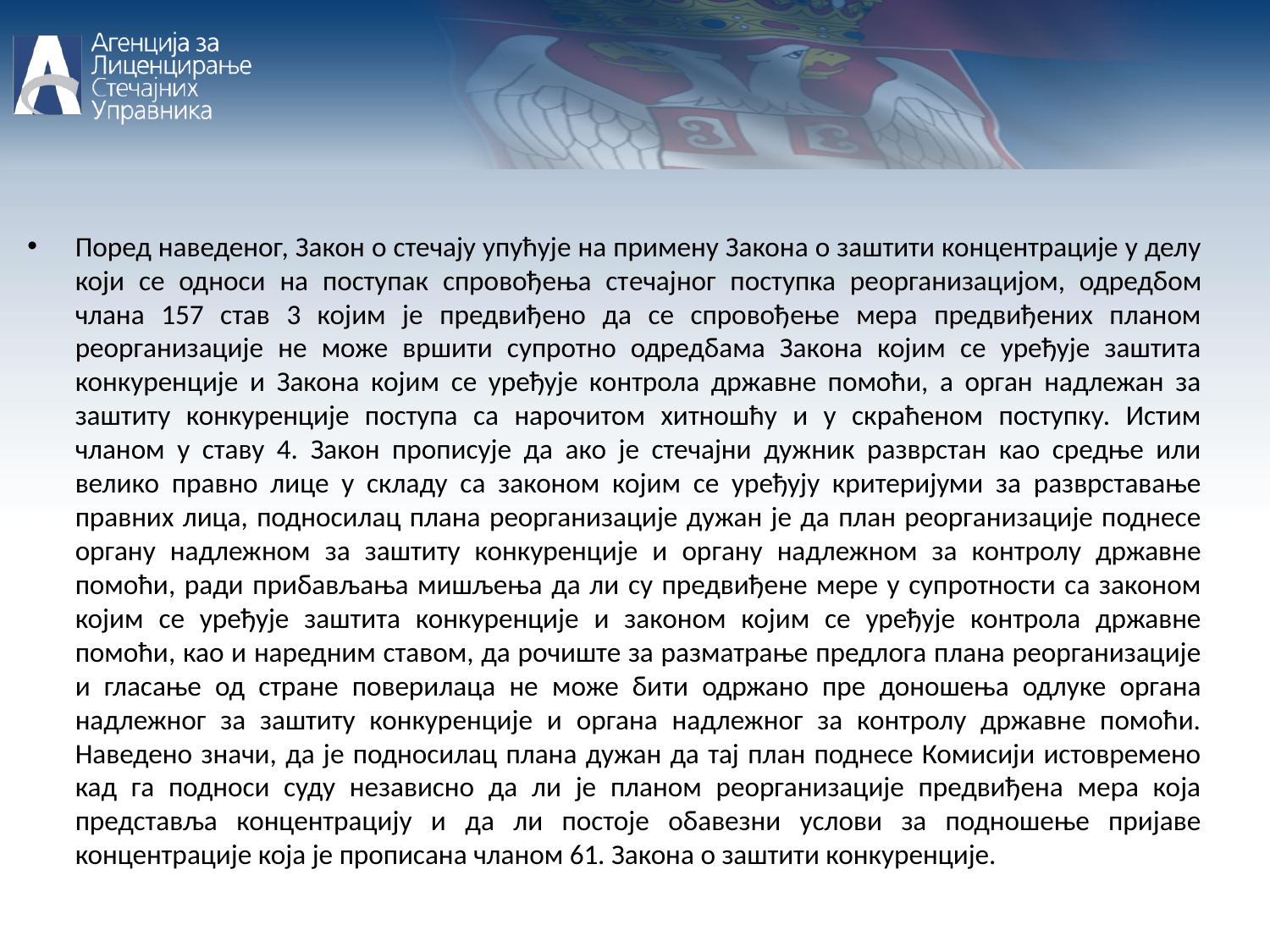

Поред наведеног, Закон о стечају упућује на примену Закона о заштити концентрације у делу који се односи на поступак спровођења стeчајног поступка реорганизацијом, одредбом члана 157 став 3 којим је предвиђено да се спровођење мера предвиђених планом реорганизације не може вршити супротно одредбама Закона којим се уређује заштита конкуренције и Закона којим се уређује контрола државне помоћи, а орган надлежан за заштиту конкуренције поступа са нарочитом хитношћу и у скраћеном поступку. Истим чланом у ставу 4. Закон прописује да ако је стечајни дужник разврстан као средње или велико правно лице у складу са законом којим се уређују критеријуми за разврставање правних лица, подносилац плана реорганизације дужан је да план реорганизације поднесе органу надлежном за заштиту конкуренције и органу надлежном за контролу државне помоћи, ради прибављања мишљења да ли су предвиђене мере у супротности са законом којим се уређује заштита конкуренције и законом којим се уређује контрола државне помоћи, као и наредним ставом, да рочиште за разматрање предлога плана реорганизације и гласање од стране поверилаца не може бити одржано пре доношења одлуке органа надлежног за заштиту конкуренције и органа надлежног за контролу државне помоћи. Наведено значи, да је подносилац плана дужан да тај план поднесе Комисији истовремено кад га подноси суду независно да ли је планом реорганизације предвиђена мера која представља концентрацију и да ли постоје обавезни услови за подношење пријаве концентрације која је прописана чланом 61. Закона о заштити конкуренције.